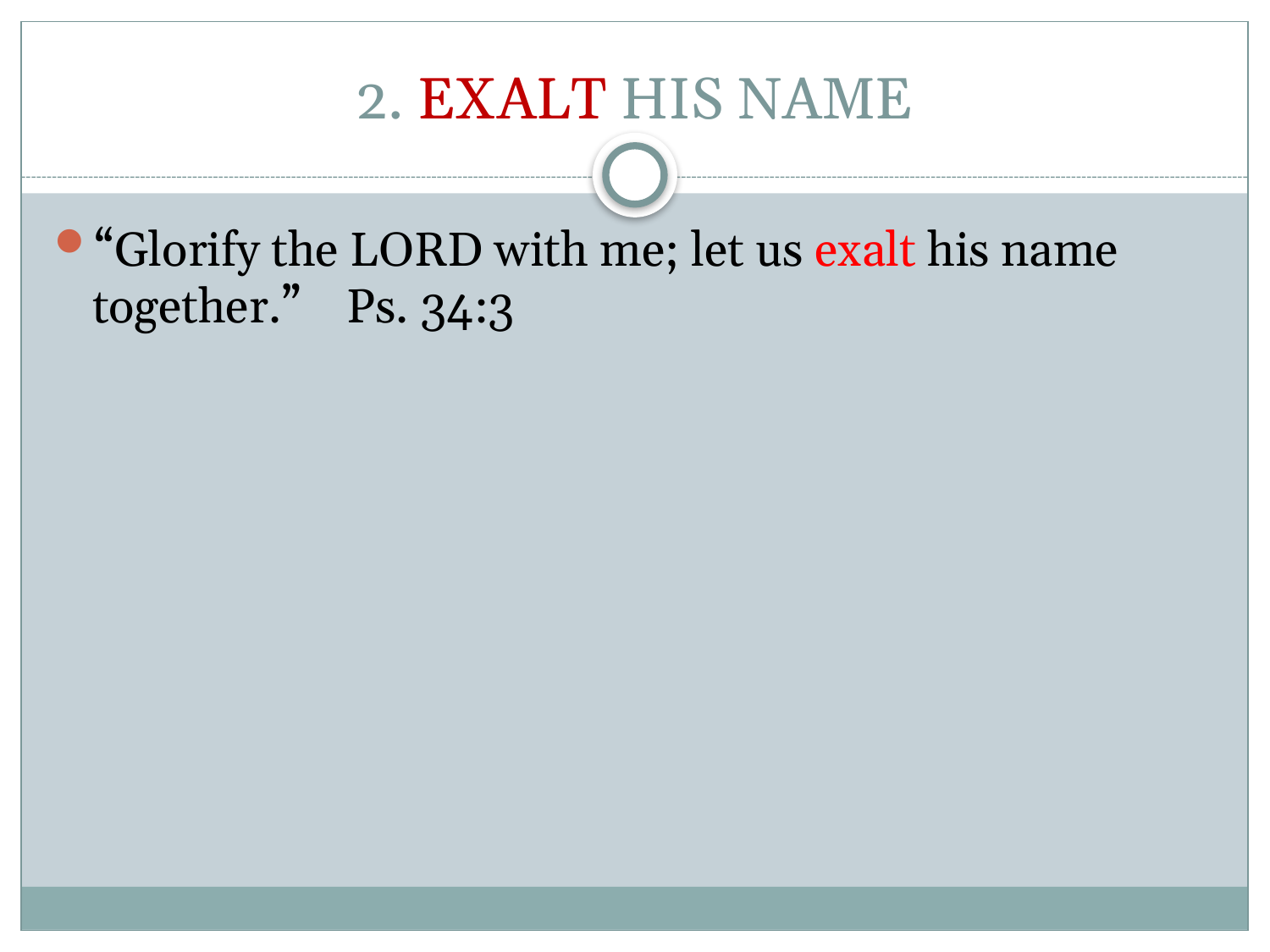

# 2. EXALT HIS NAME
“Glorify the LORD with me; let us exalt his name together.”    Ps. 34:3